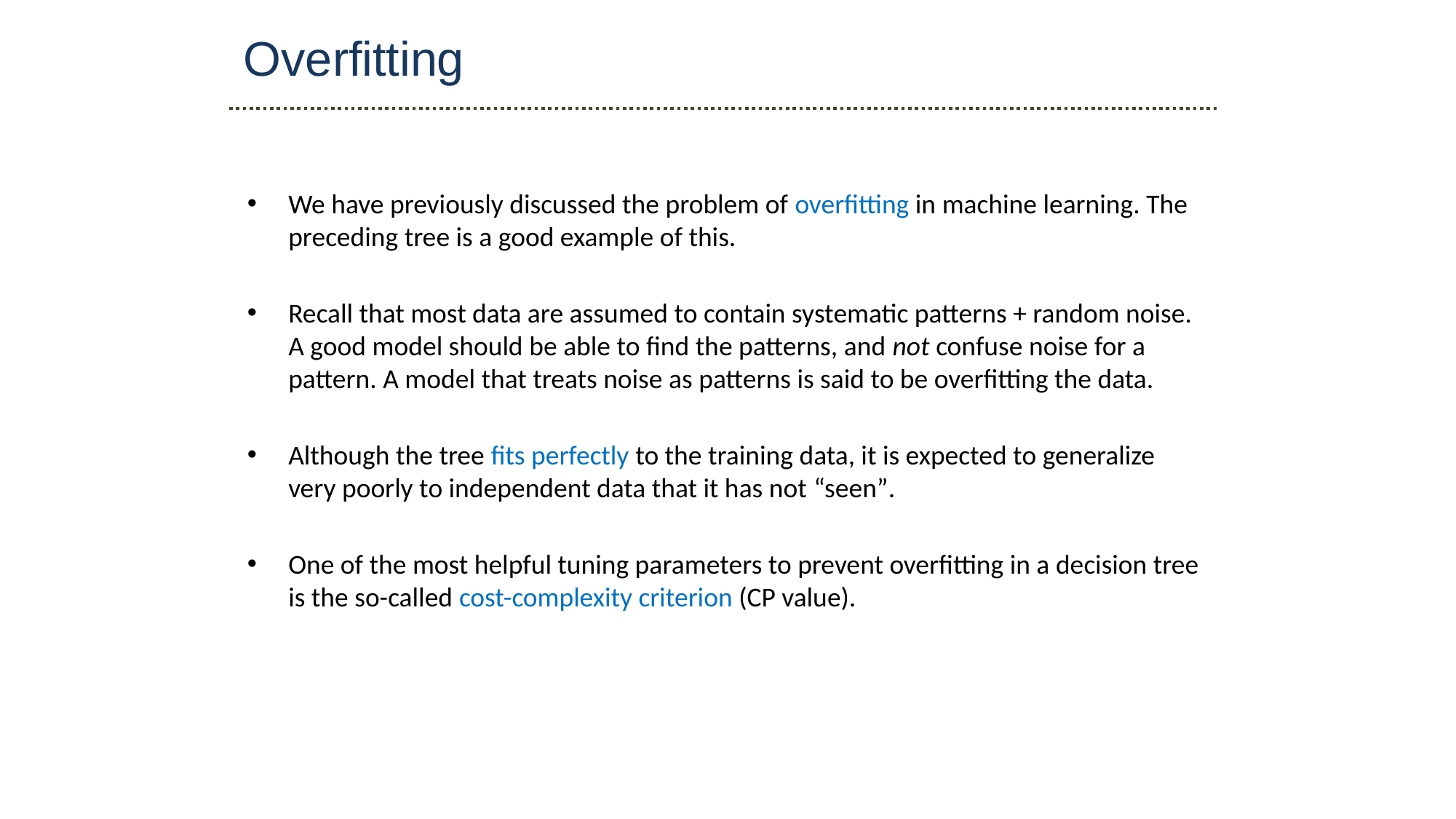

Overfitting

We have previously discussed the problem of overfitting in machine learning. The preceding tree is a good example of this.

Recall that most data are assumed to contain systematic patterns + random noise. A good model should be able to find the patterns, and not confuse noise for a pattern. A model that treats noise as patterns is said to be overfitting the data.

Although the tree fits perfectly to the training data, it is expected to generalize very poorly to independent data that it has not “seen”.

One of the most helpful tuning parameters to prevent overfitting in a decision tree is the so-called cost-complexity criterion (CP value).